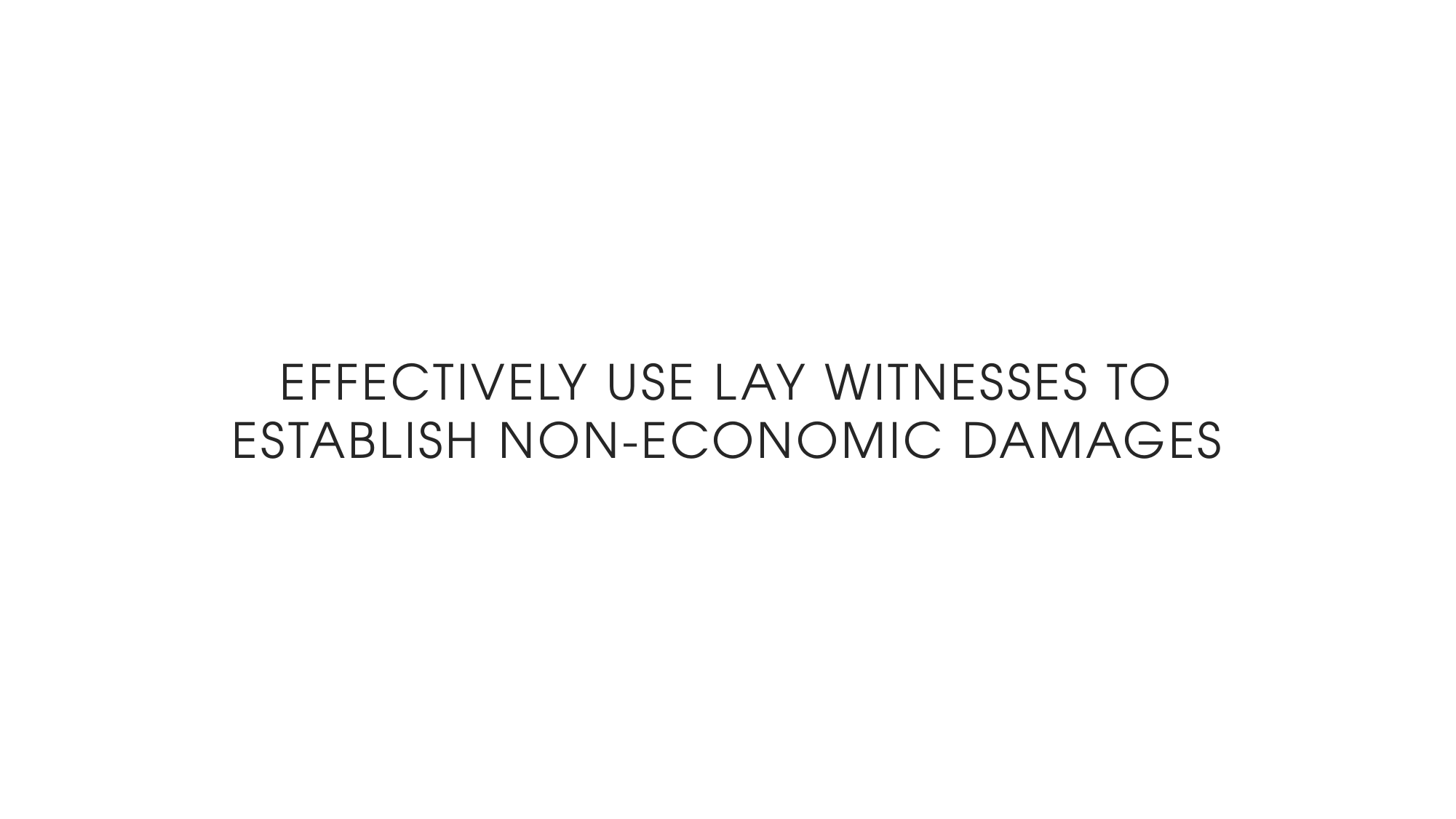

Effectively Use Lay Witnesses to Establish Non-economic Damages